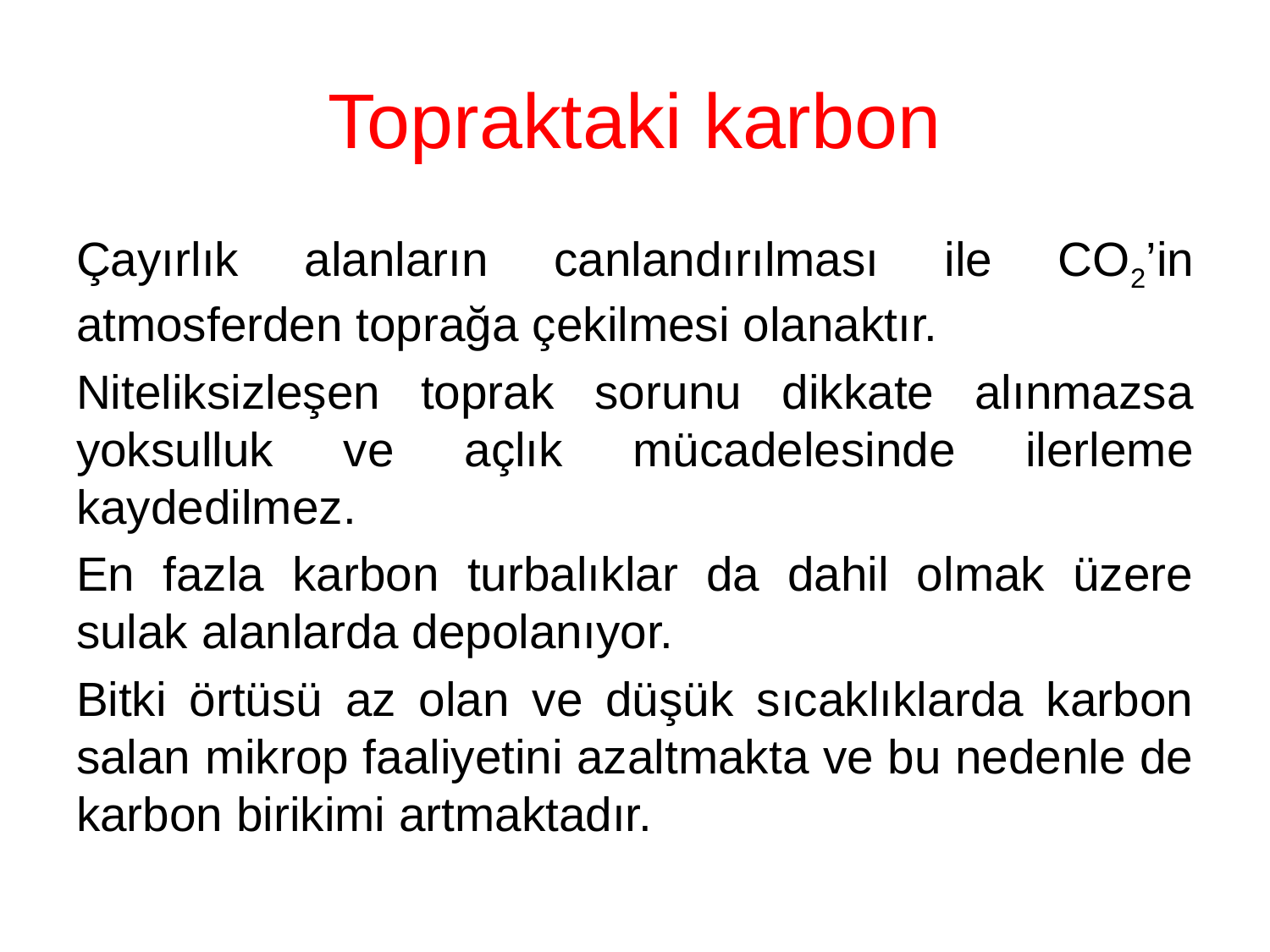

# Topraktaki karbon
Çayırlık alanların canlandırılması ile CO2’in atmosferden toprağa çekilmesi olanaktır.
Niteliksizleşen toprak sorunu dikkate alınmazsa yoksulluk ve açlık mücadelesinde ilerleme kaydedilmez.
En fazla karbon turbalıklar da dahil olmak üzere sulak alanlarda depolanıyor.
Bitki örtüsü az olan ve düşük sıcaklıklarda karbon salan mikrop faaliyetini azaltmakta ve bu nedenle de karbon birikimi artmaktadır.